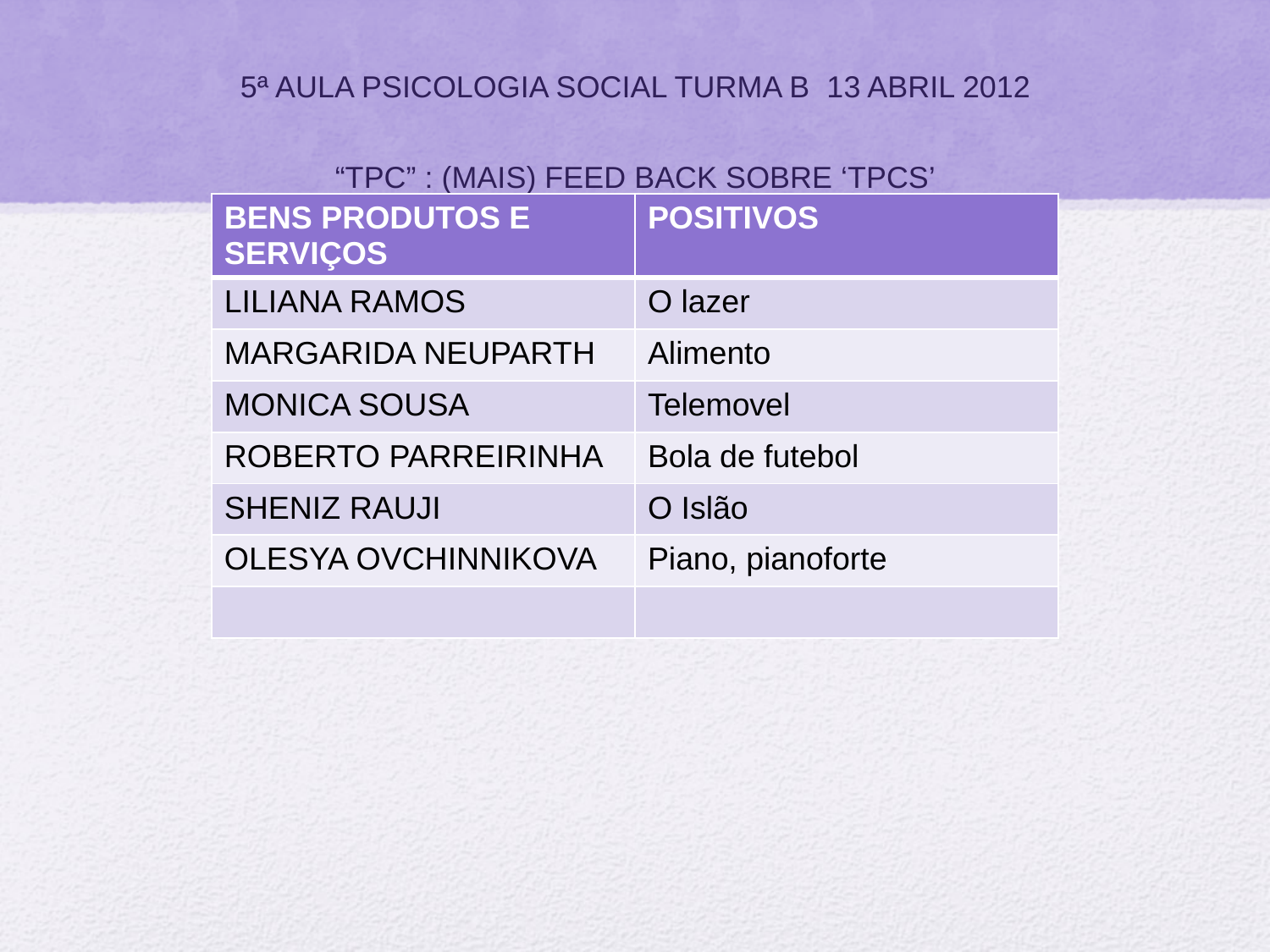

# 5ª AULA PSICOLOGIA SOCIAL TURMA B  13 ABRIL 2012 “TPC” : (MAIS) FEED BACK SOBRE ‘TPCS’
| BENS PRODUTOS E SERVIÇOS | POSITIVOS |
| --- | --- |
| ADANILZA QUARESMA | Novas oportunidades |
| ANABELA SANTOS | A rosa (simbolo) |
| ANA FILIPA PALMA | Fotografias |
| CATIA VIEIRA | O automovel |
| CLAUDIA PEREIRA | Perfume |
| DANIELA SEABRA | ‘A Lua de Joana’ |
| JORGE FEIO | Modelismo cfr. Obs. final |
| BENS PRODUTOS E SERVIÇOS | POSITIVOS |
| --- | --- |
| LILIANA RAMOS | O lazer |
| MARGARIDA NEUPARTH | Alimento |
| MONICA SOUSA | Telemovel |
| ROBERTO PARREIRINHA | Bola de futebol |
| SHENIZ RAUJI | O Islão |
| OLESYA OVCHINNIKOVA | Piano, pianoforte |
|  |  |